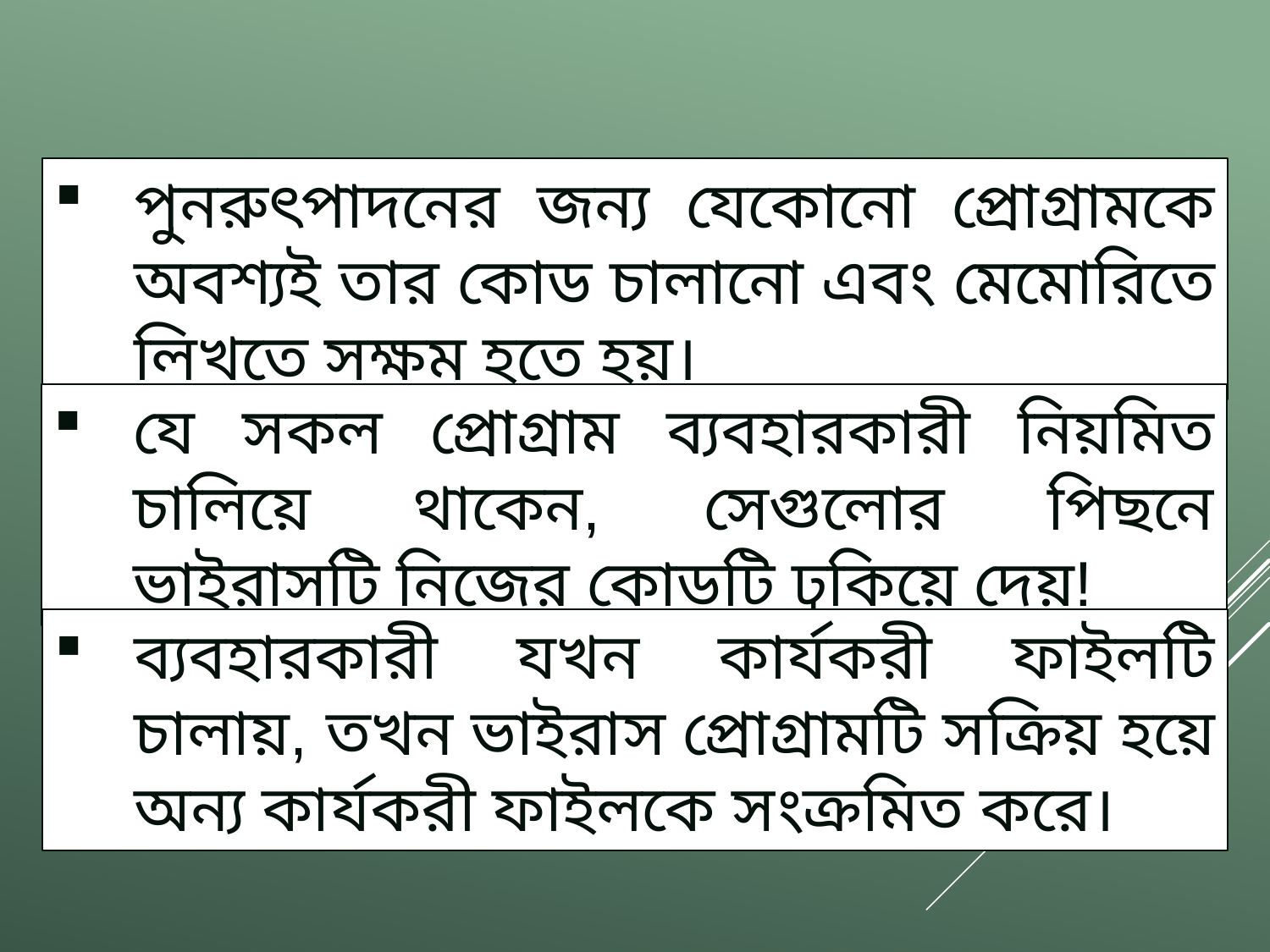

পুনরুৎপাদনের জন্য যেকোনো প্রোগ্রামকে অবশ্যই তার কোড চালানো এবং মেমোরিতে লিখতে সক্ষম হতে হয়।
যে সকল প্রোগ্রাম ব্যবহারকারী নিয়মিত চালিয়ে থাকেন, সেগুলোর পিছনে ভাইরাসটি নিজের কোডটি ঢুকিয়ে দেয়!
ব্যবহারকারী যখন কার্যকরী ফাইলটি চালায়, তখন ভাইরাস প্রোগ্রামটি সক্রিয় হয়ে অন্য কার্যকরী ফাইলকে সংক্রমিত করে।